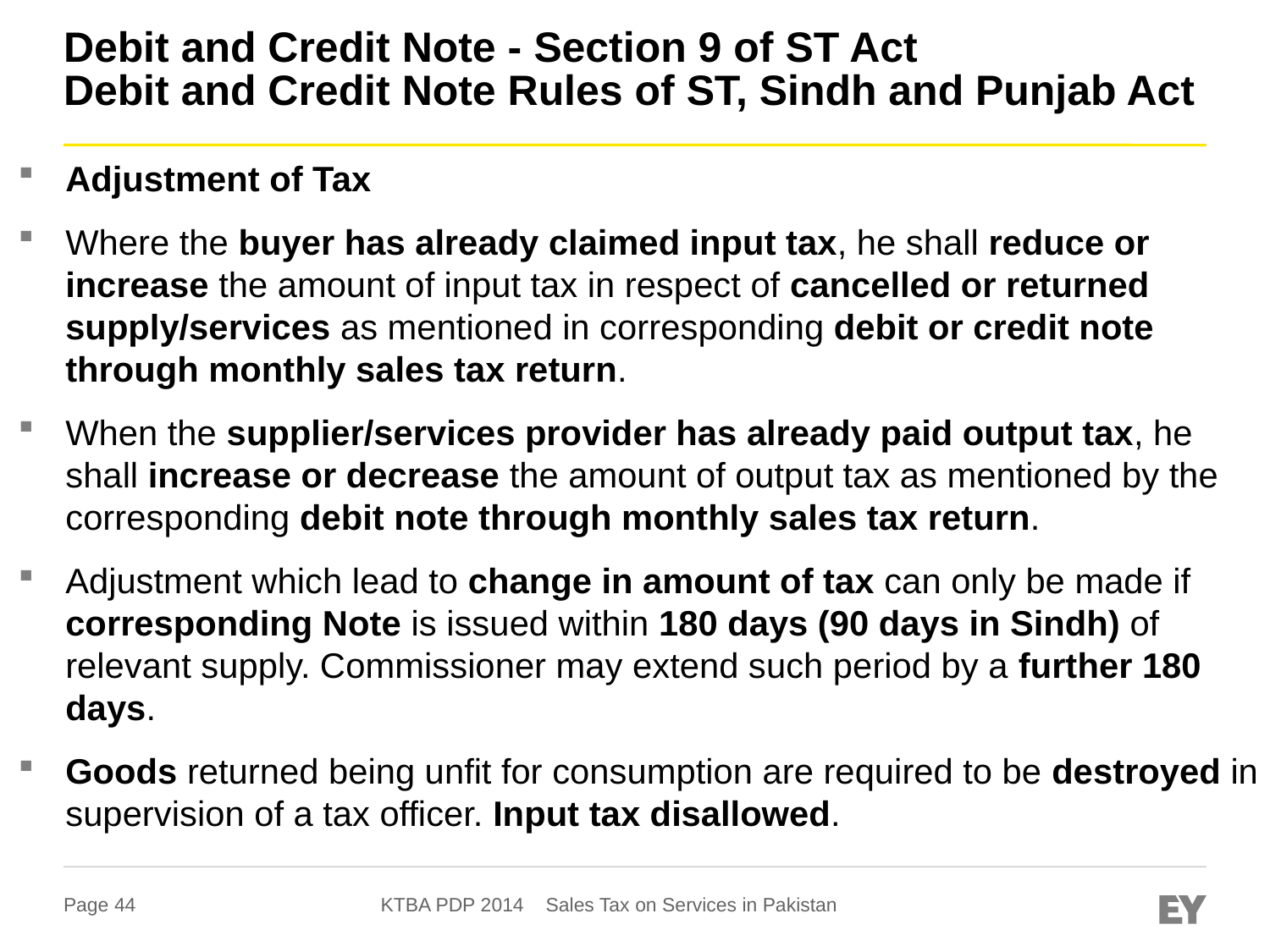

# Debit and Credit Note - Section 9 of ST Act Debit and Credit Note Rules of ST, Sindh and Punjab Act
Adjustment of Tax
Where the buyer has already claimed input tax, he shall reduce or increase the amount of input tax in respect of cancelled or returned supply/services as mentioned in corresponding debit or credit note through monthly sales tax return.
When the supplier/services provider has already paid output tax, he shall increase or decrease the amount of output tax as mentioned by the corresponding debit note through monthly sales tax return.
Adjustment which lead to change in amount of tax can only be made if corresponding Note is issued within 180 days (90 days in Sindh) of relevant supply. Commissioner may extend such period by a further 180 days.
Goods returned being unfit for consumption are required to be destroyed in supervision of a tax officer. Input tax disallowed.